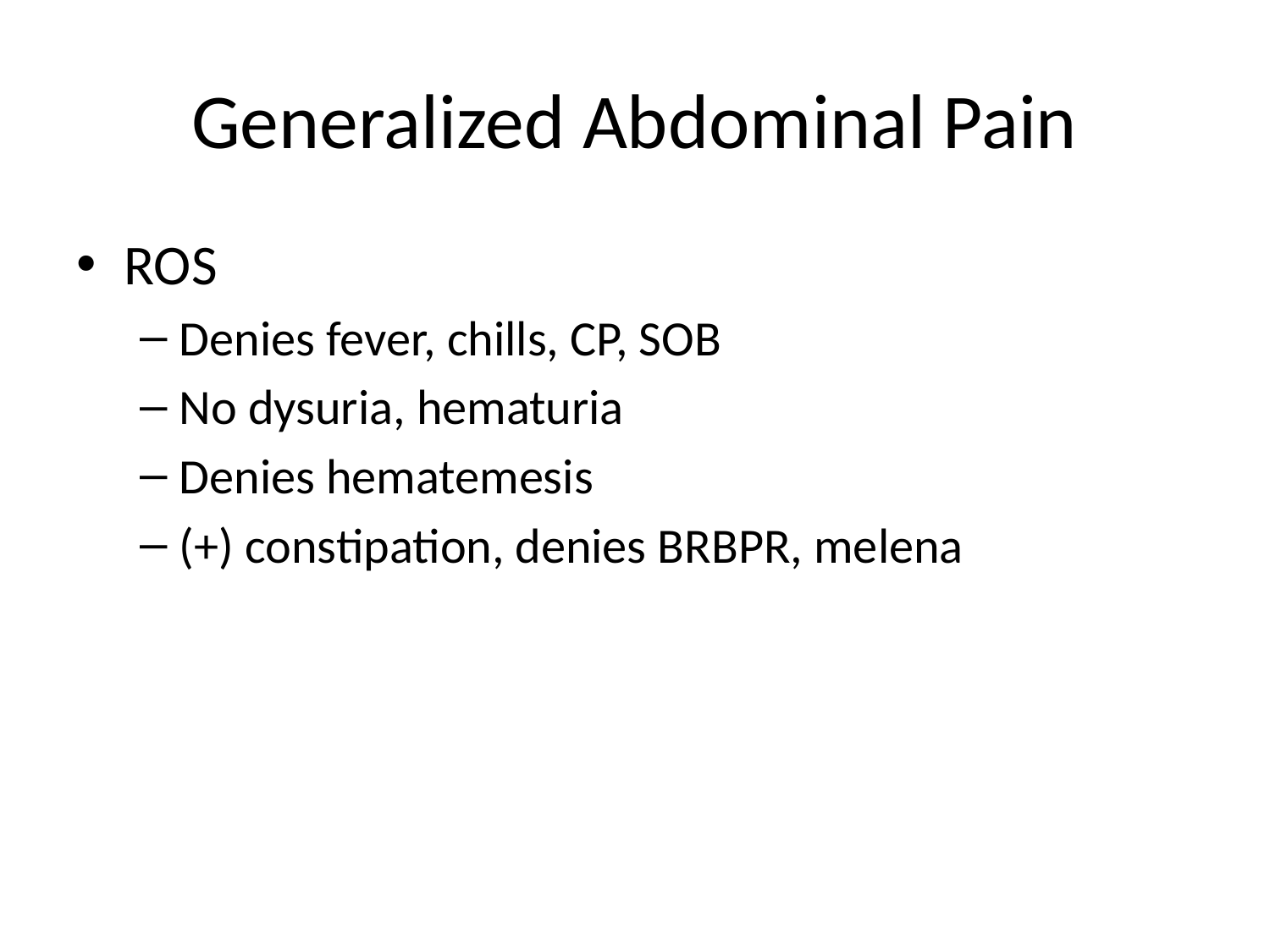

# Generalized Abdominal Pain
ROS
Denies fever, chills, CP, SOB
No dysuria, hematuria
Denies hematemesis
(+) constipation, denies BRBPR, melena